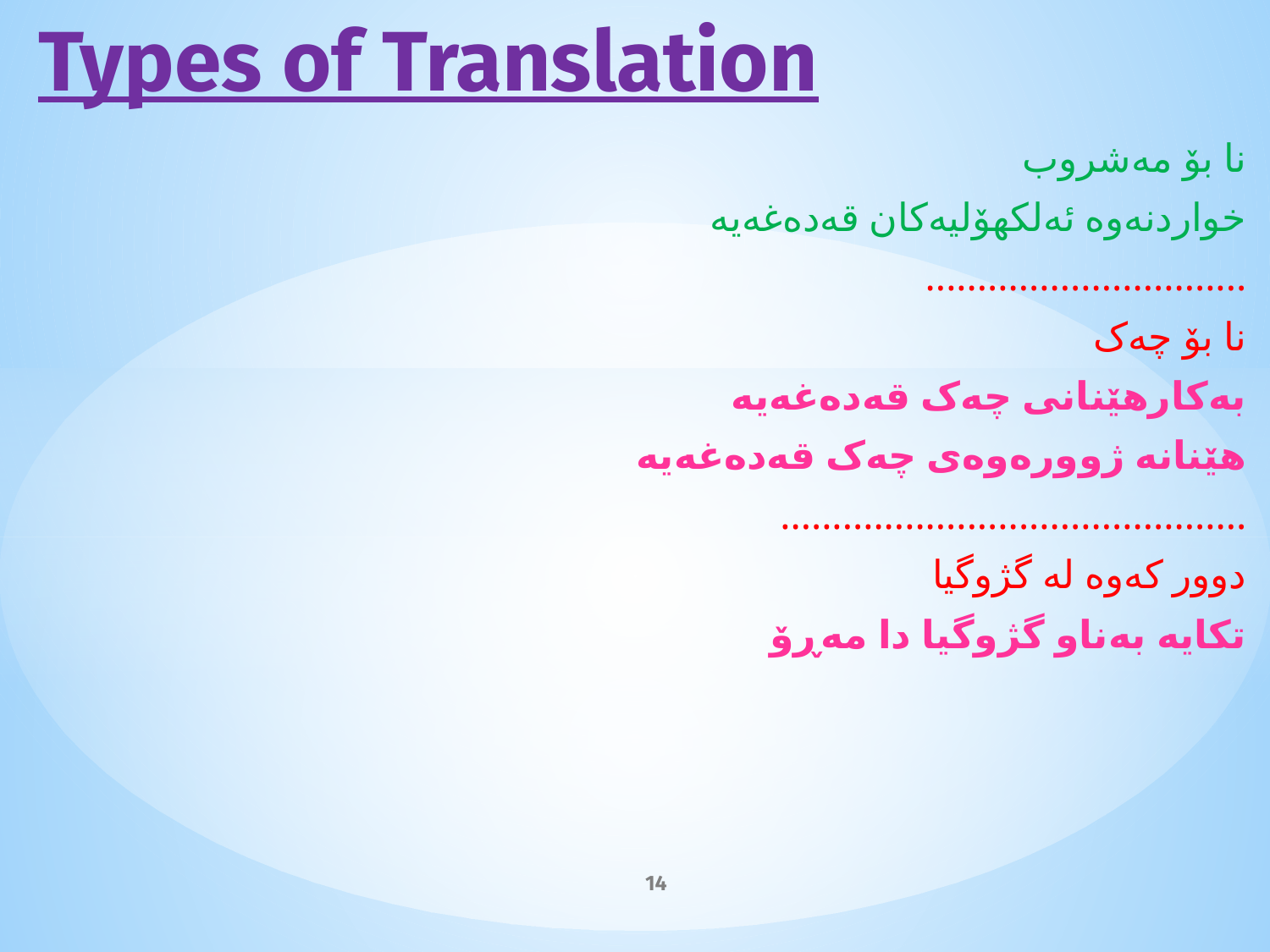

# Types of Translation
نا بۆ مەشروب
خواردنەوە ئەلکهۆلیەکان قەدەغەیە
...............................
نا بۆ چەک
بەکارهێنانی چەک قەدەغەیە
هێنانە ژوورەوەی چەک قەدەغەیە
.............................................
دوور کەوە لە گژوگیا
تکایە بەناو گژوگیا دا مەڕۆ

14